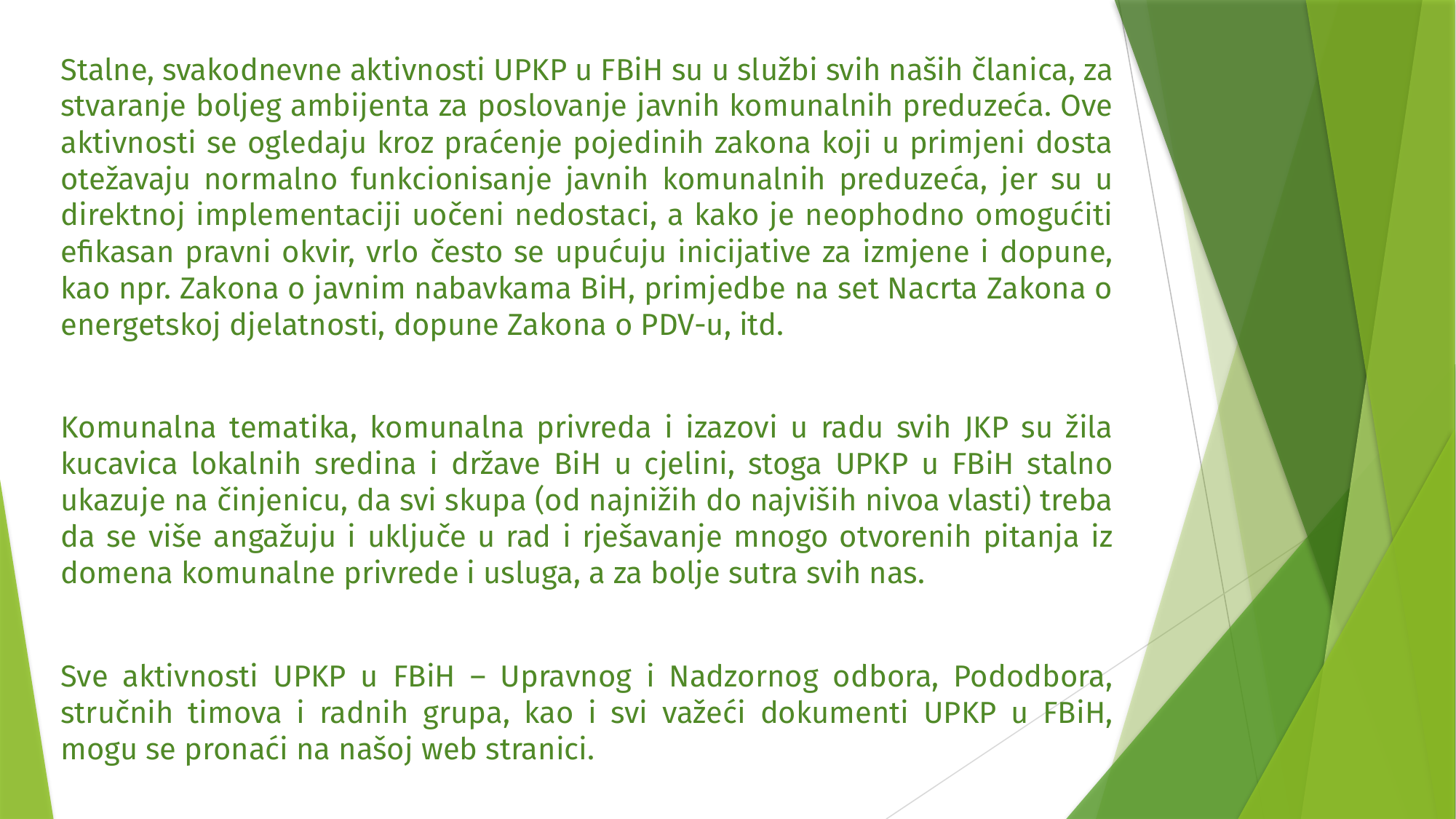

Stalne, svakodnevne aktivnosti UPKP u FBiH su u službi svih naših članica, za stvaranje boljeg ambijenta za poslovanje javnih komunalnih preduzeća. Ove aktivnosti se ogledaju kroz praćenje pojedinih zakona koji u primjeni dosta otežavaju normalno funkcionisanje javnih komunalnih preduzeća, jer su u direktnoj implementaciji uočeni nedostaci, a kako je neophodno omogućiti efikasan pravni okvir, vrlo često se upućuju inicijative za izmjene i dopune, kao npr. Zakona o javnim nabavkama BiH, primjedbe na set Nacrta Zakona o energetskoj djelatnosti, dopune Zakona o PDV-u, itd.

Komunalna tematika, komunalna privreda i izazovi u radu svih JKP su žila kucavica lokalnih sredina i države BiH u cjelini, stoga UPKP u FBiH stalno ukazuje na činjenicu, da svi skupa (od najnižih do najviših nivoa vlasti) treba da se više angažuju i uključe u rad i rješavanje mnogo otvorenih pitanja iz domena komunalne privrede i usluga, a za bolje sutra svih nas.

Sve aktivnosti UPKP u FBiH – Upravnog i Nadzornog odbora, Pododbora, stručnih timova i radnih grupa, kao i svi važeći dokumenti UPKP u FBiH, mogu se pronaći na našoj web stranici.